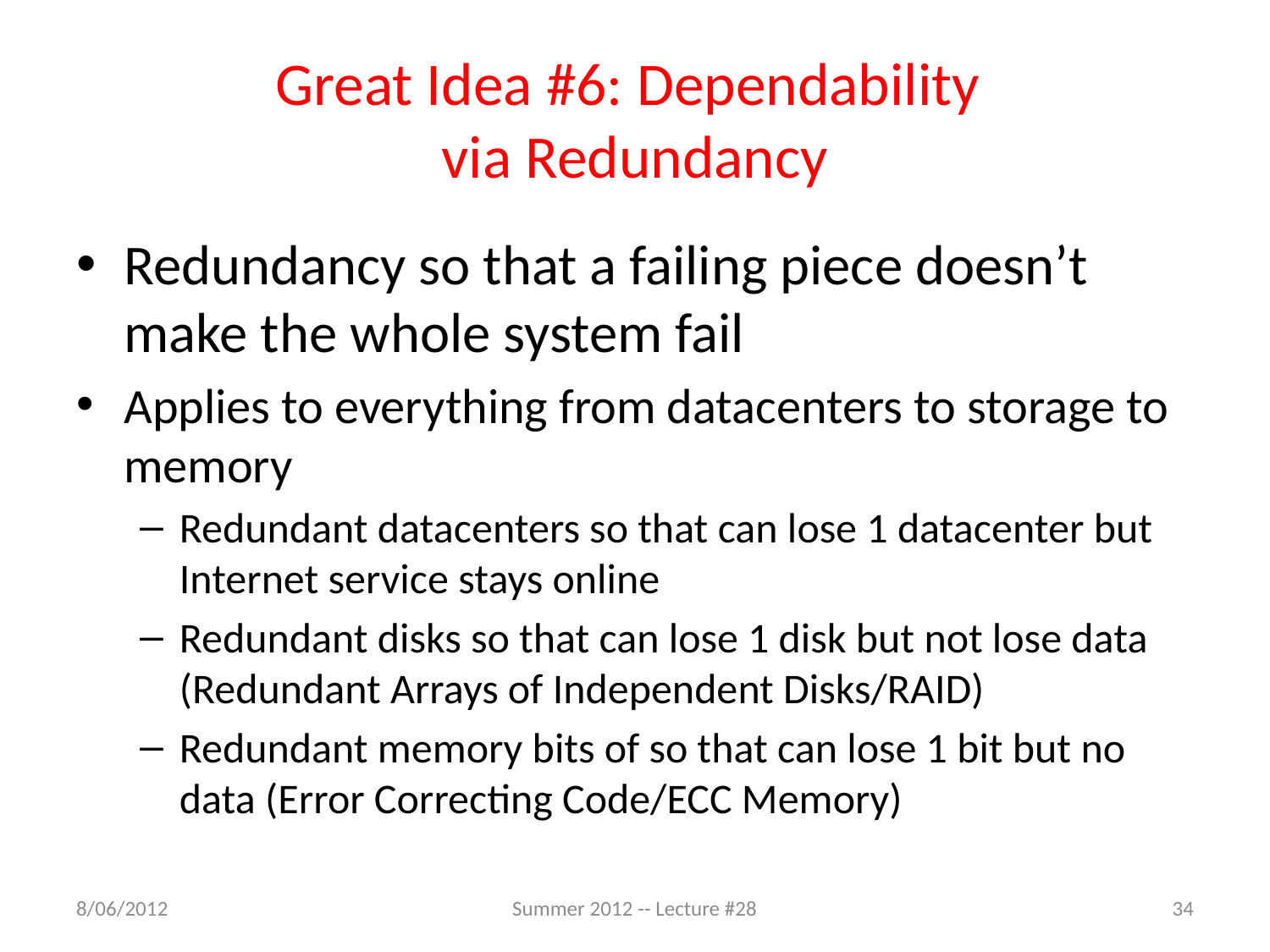

# Great Idea #6: Dependability via Redundancy
Redundancy so that a failing piece doesn’t make the whole system fail
Applies to everything from datacenters to storage to memory
Redundant datacenters so that can lose 1 datacenter but Internet service stays online
Redundant disks so that can lose 1 disk but not lose data (Redundant Arrays of Independent Disks/RAID)
Redundant memory bits of so that can lose 1 bit but no data (Error Correcting Code/ECC Memory)

8/06/2012
Summer 2012 -- Lecture #28
34